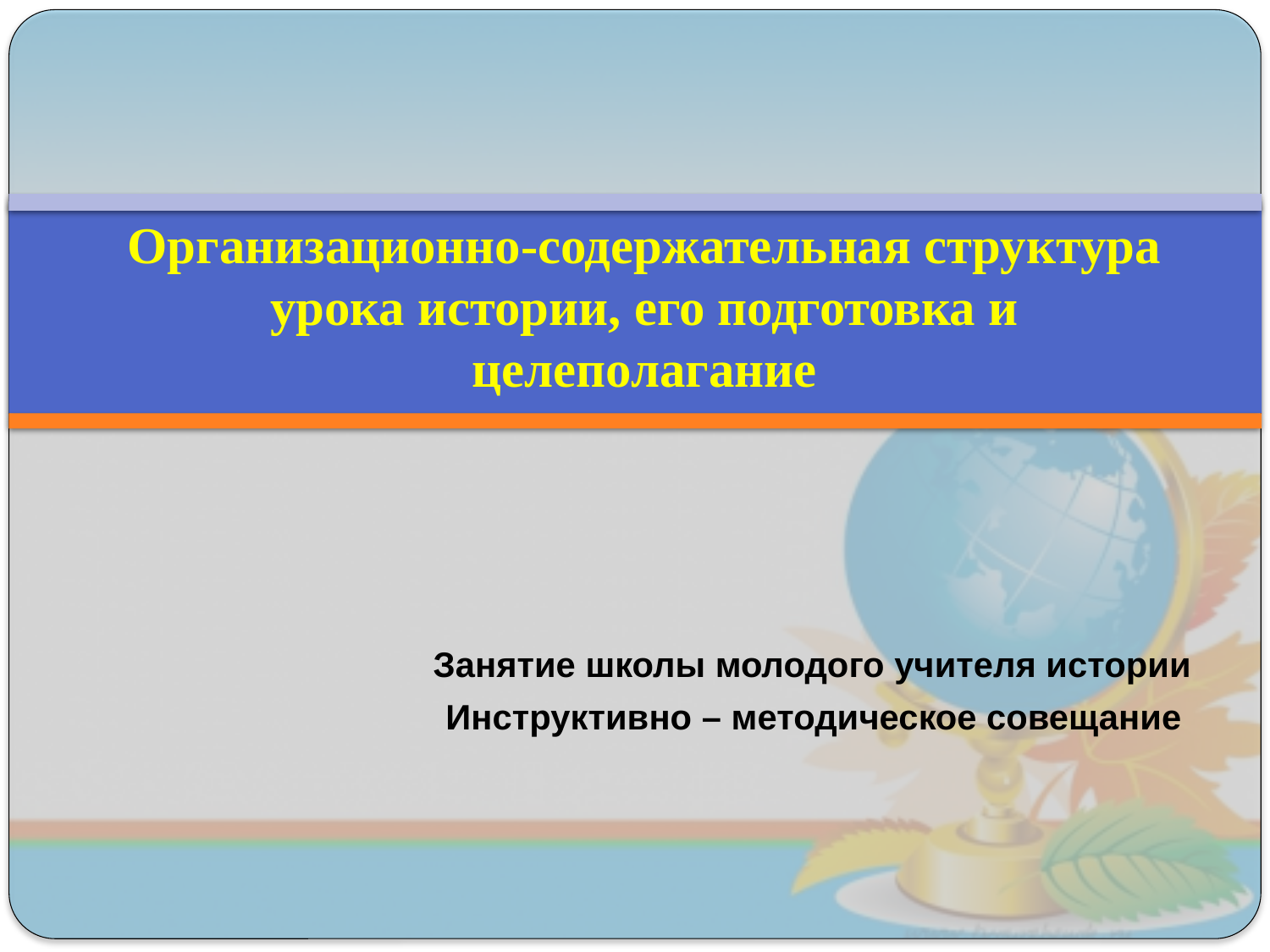

# Организационно-содержательная структура урока истории, его подготовка и целеполагание
Занятие школы молодого учителя истории
Инструктивно – методическое совещание